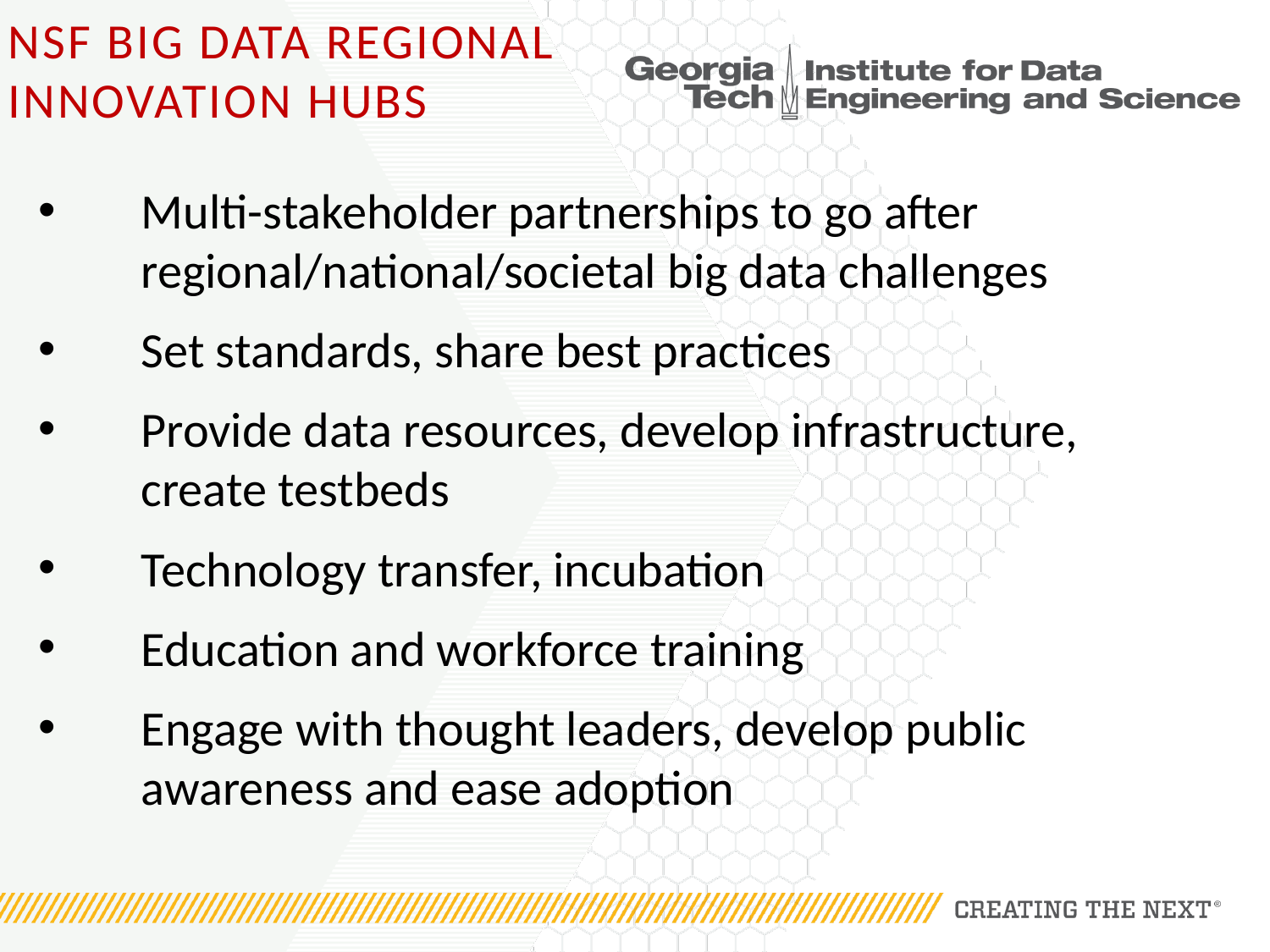

# Nsf big data regional innovation hubs
Multi-stakeholder partnerships to go after regional/national/societal big data challenges
Set standards, share best practices
Provide data resources, develop infrastructure, create testbeds
Technology transfer, incubation
Education and workforce training
Engage with thought leaders, develop public awareness and ease adoption